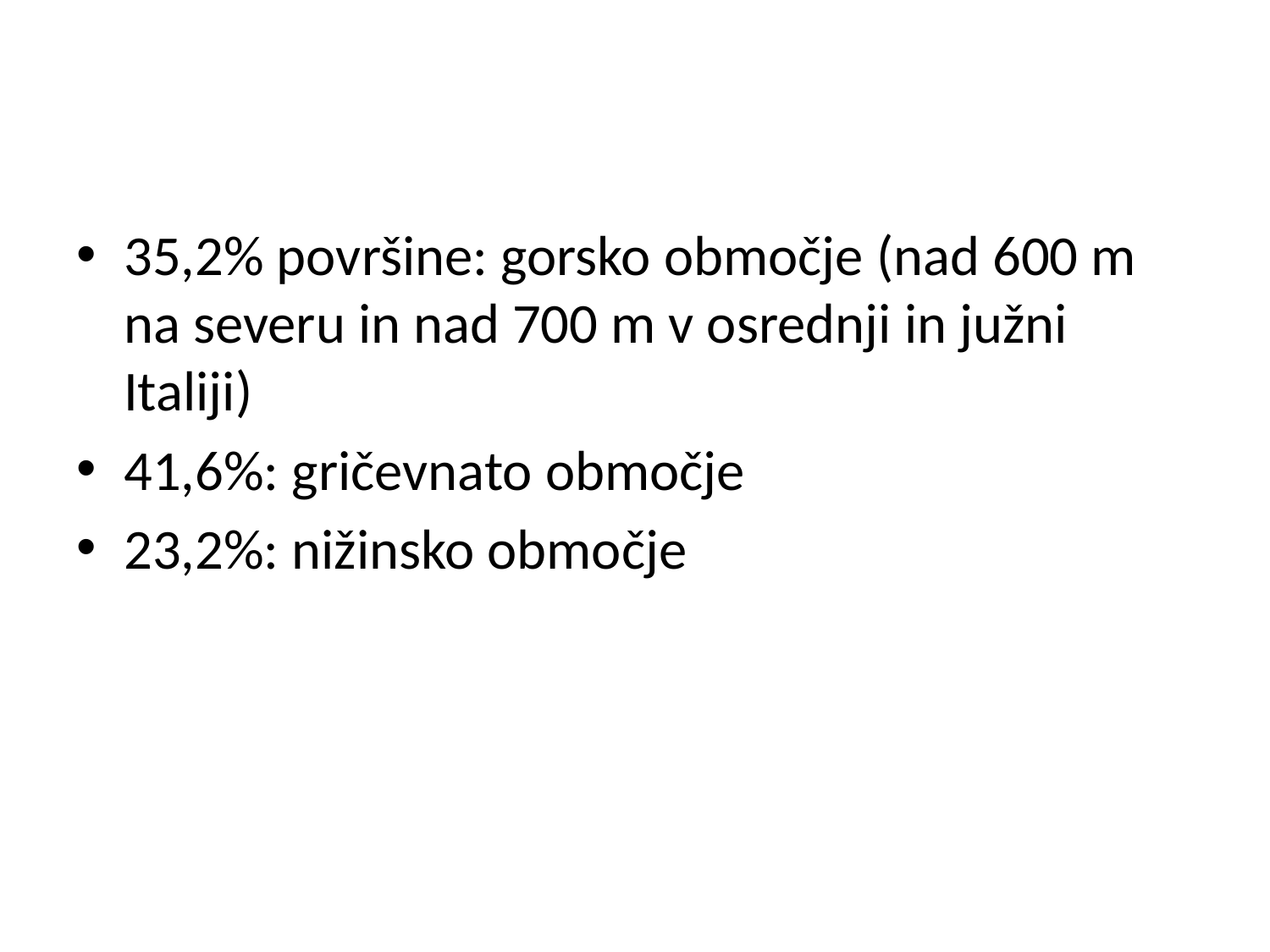

#

35,2% površine: gorsko območje (nad 600 m na severu in nad 700 m v osrednji in južni Italiji)
41,6%: gričevnato območje
23,2%: nižinsko območje